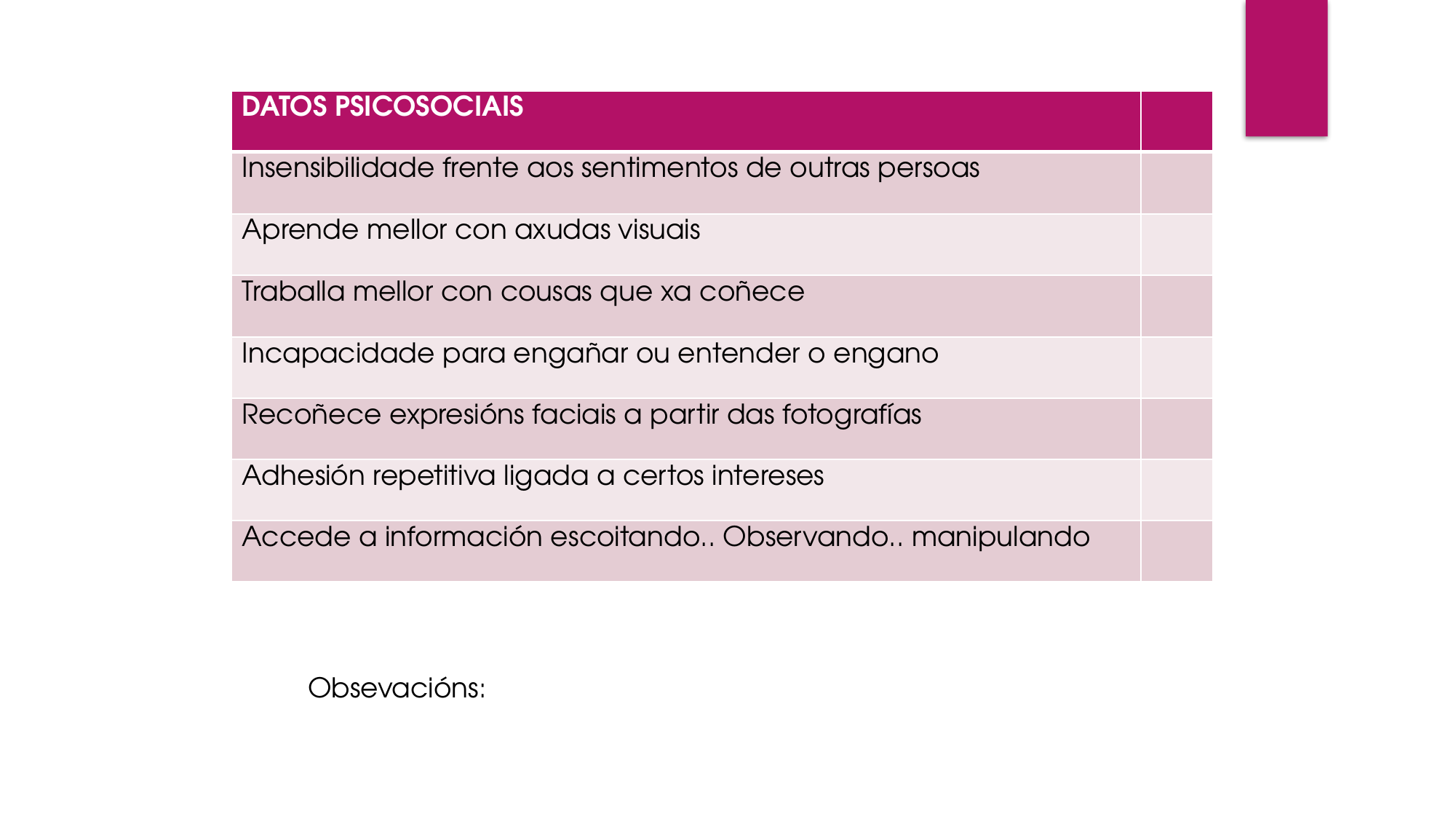

| DATOS PSICOSOCIAIS |  |
| --- | --- |
| Insensibilidade frente aos sentimentos de outras persoas |  |
| Aprende mellor con axudas visuais |  |
| Traballa mellor con cousas que xa coñece |  |
| Incapacidade para engañar ou entender o engano |  |
| Recoñece expresións faciais a partir das fotografías |  |
| Adhesión repetitiva ligada a certos intereses |  |
| Accede a información escoitando.. Observando.. manipulando |  |
Obsevacións: